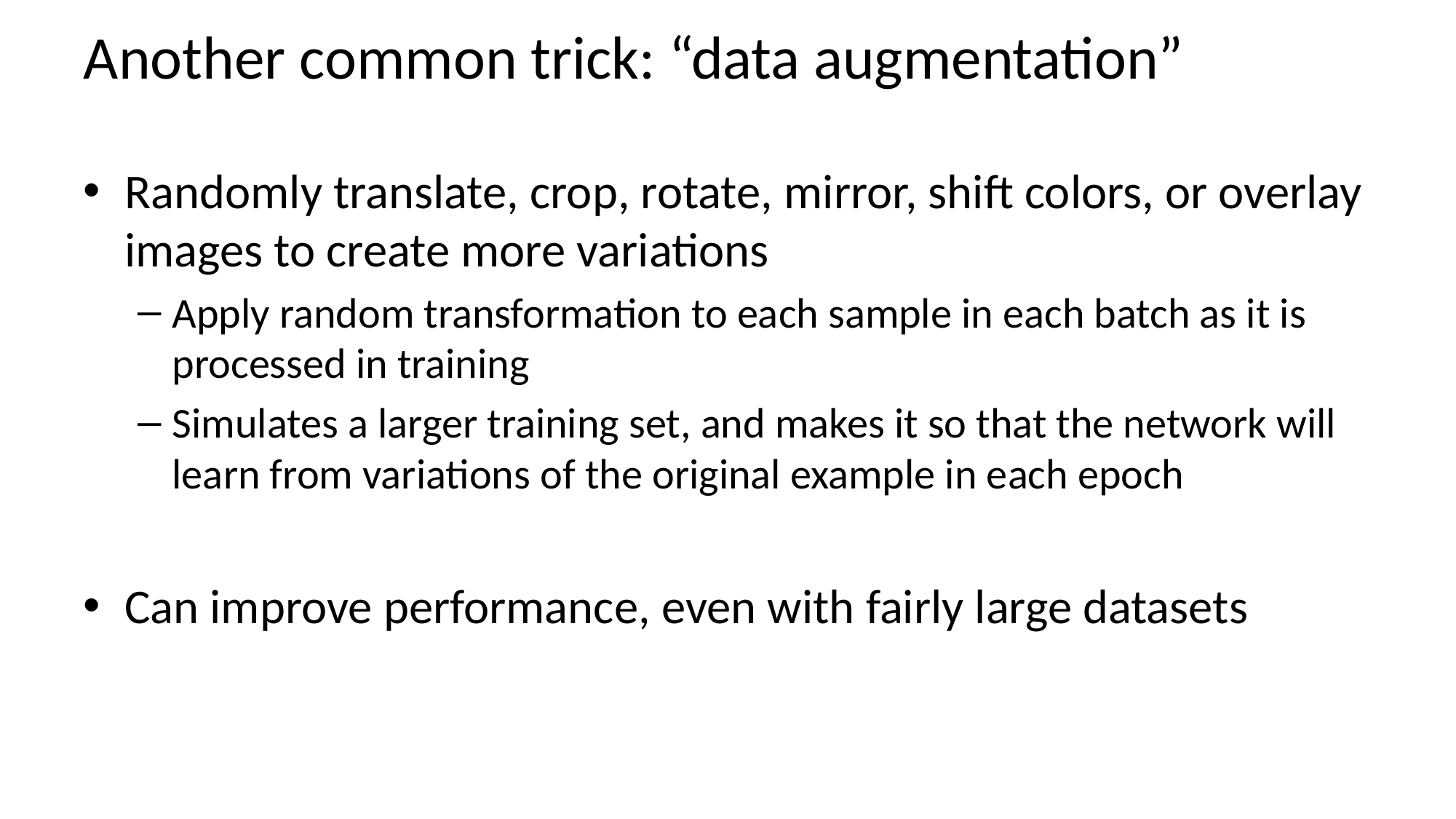

# Another common trick: “data augmentation”
Randomly translate, crop, rotate, mirror, shift colors, or overlay images to create more variations
Apply random transformation to each sample in each batch as it is processed in training
Simulates a larger training set, and makes it so that the network will learn from variations of the original example in each epoch

Can improve performance, even with fairly large datasets